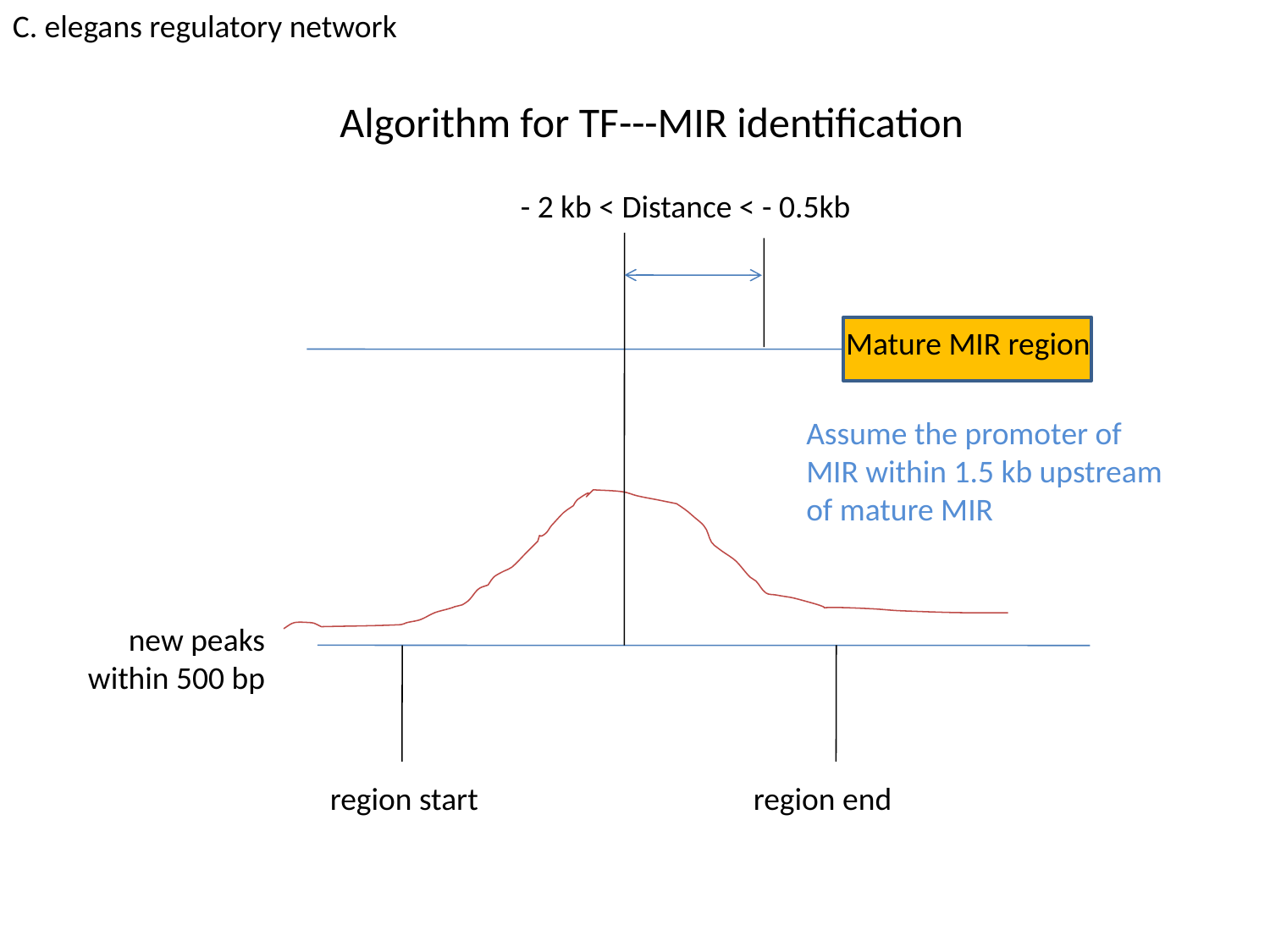

C. elegans regulatory network
Algorithm for TF---MIR identification
- 2 kb < Distance < - 0.5kb
Mature MIR region

Assume the promoter of MIR within 1.5 kb upstream of mature MIR

           new peaks   within 500 bp
region start
region end